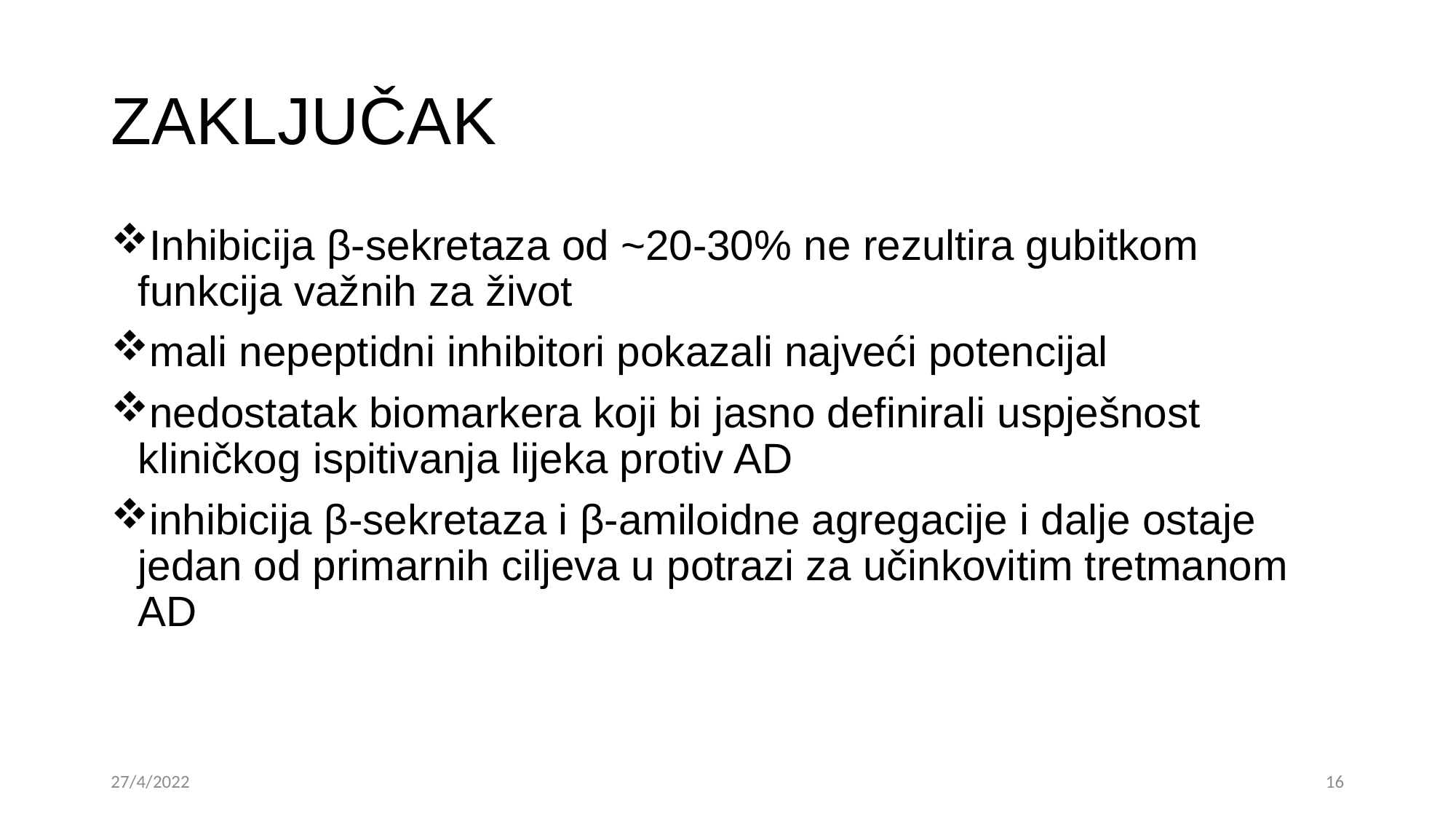

# ZAKLJUČAK
Inhibicija β-sekretaza od ~20-30% ne rezultira gubitkom funkcija važnih za život
mali nepeptidni inhibitori pokazali najveći potencijal
nedostatak biomarkera koji bi jasno definirali uspješnost kliničkog ispitivanja lijeka protiv AD
inhibicija β-sekretaza i β-amiloidne agregacije i dalje ostaje jedan od primarnih ciljeva u potrazi za učinkovitim tretmanom AD

27/4/2022
16